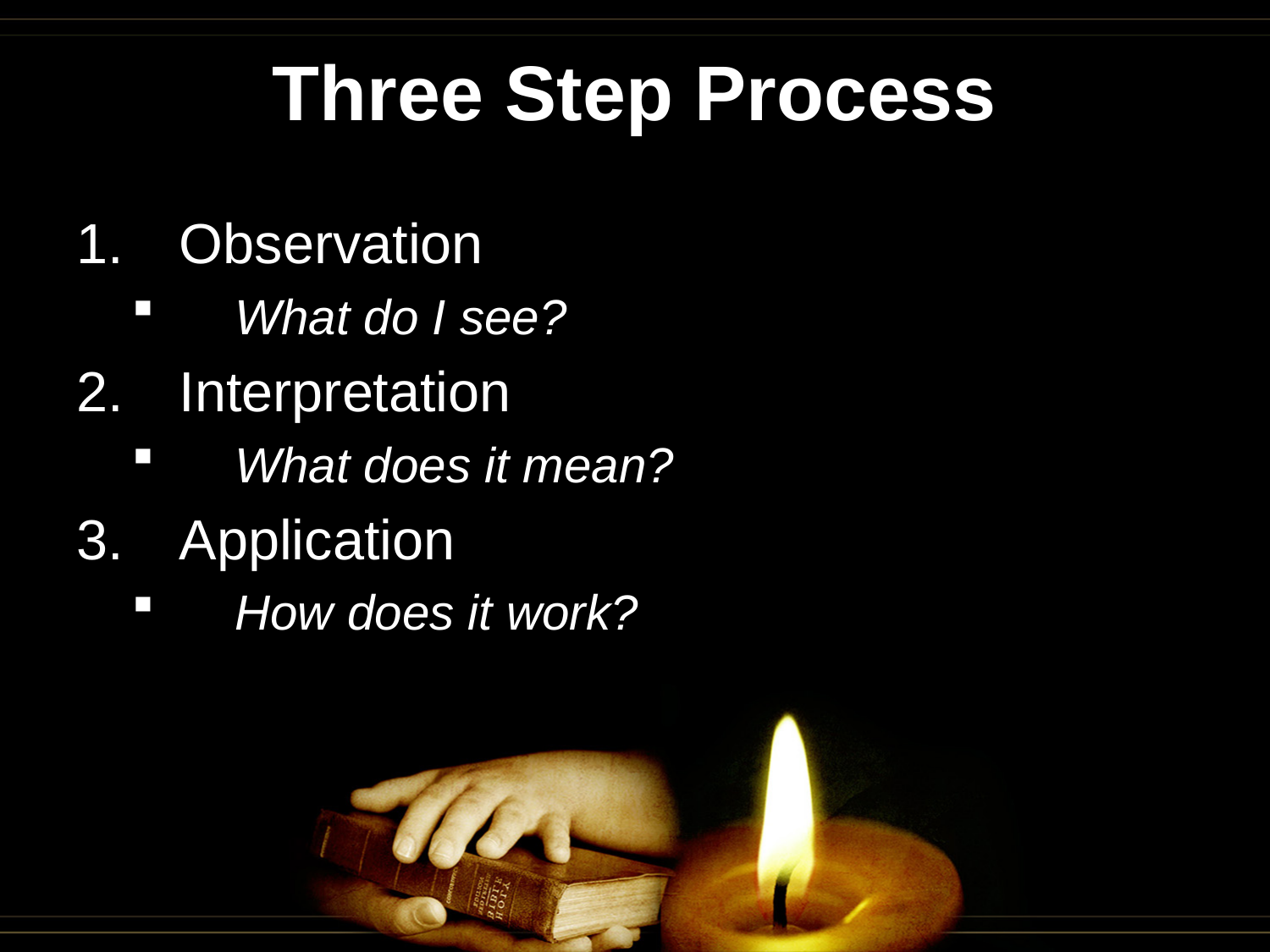

# Three Step Process
Observation
What do I see?
Interpretation
What does it mean?
Application
How does it work?